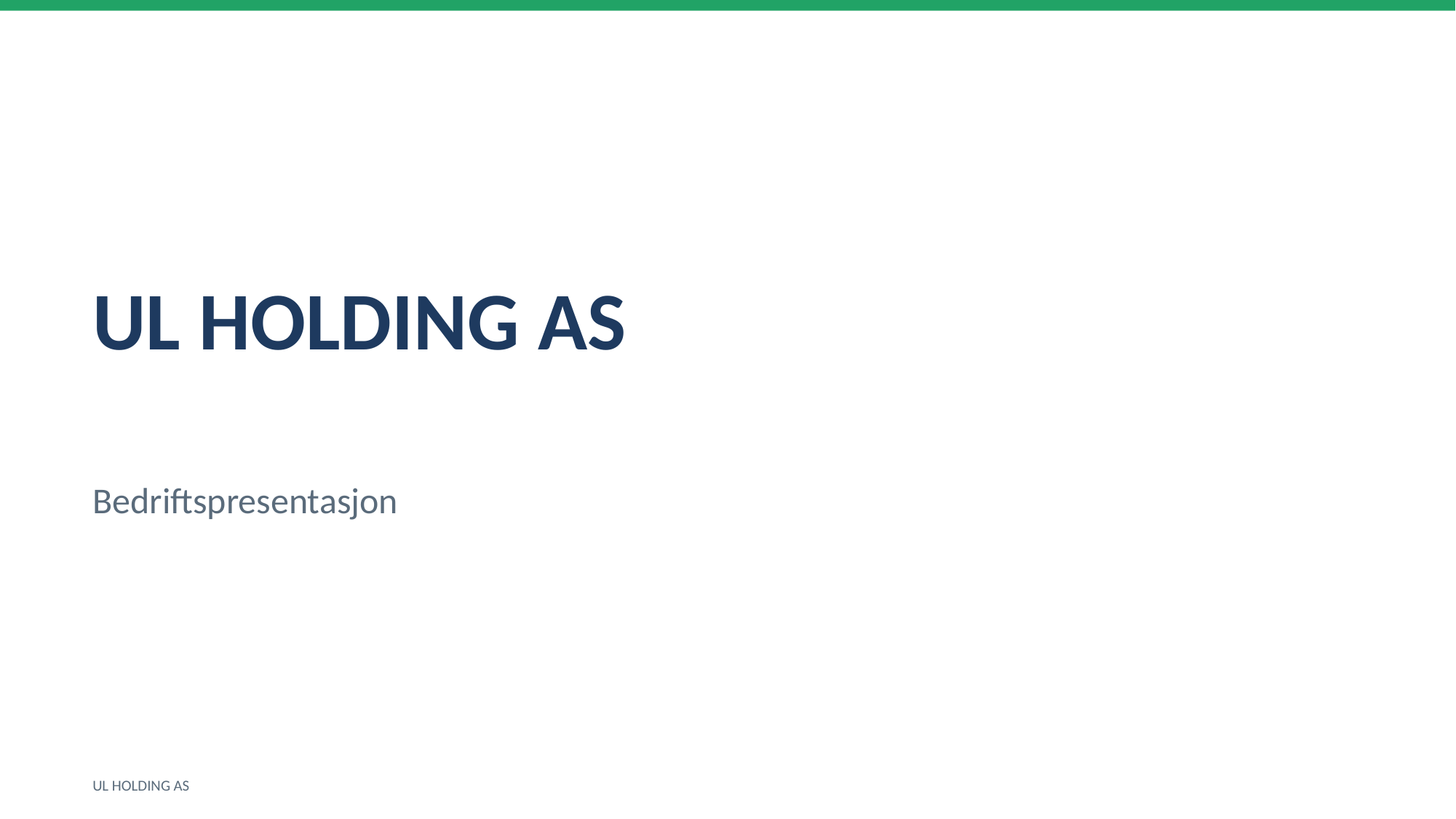

UL HOLDING AS
Bedriftspresentasjon
UL HOLDING AS